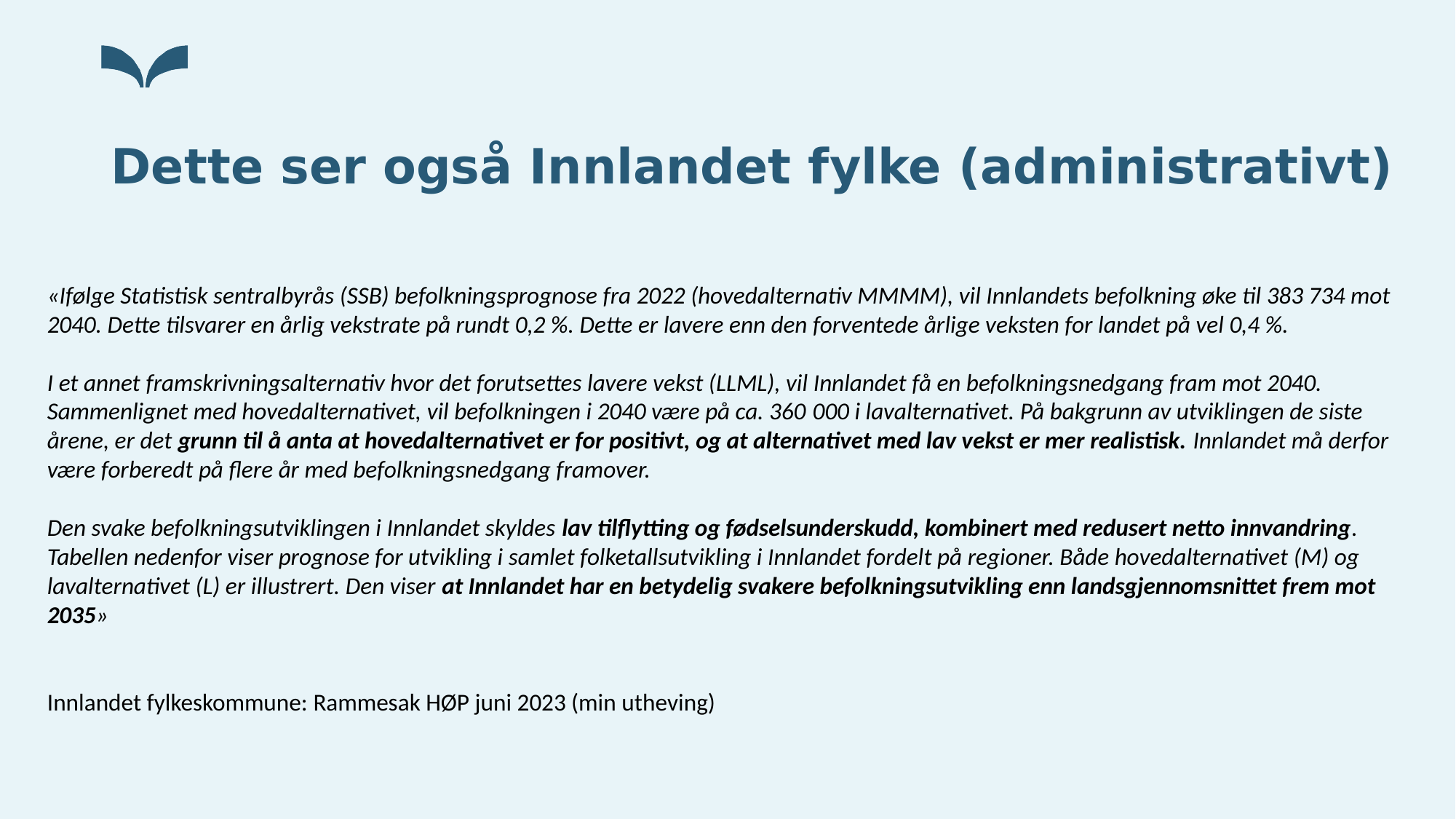

# Dette ser også Innlandet fylke (administrativt)
«Ifølge Statistisk sentralbyrås (SSB) befolkningsprognose fra 2022 (hovedalternativ MMMM), vil Innlandets befolkning øke til 383 734 mot 2040. Dette tilsvarer en årlig vekstrate på rundt 0,2 %. Dette er lavere enn den forventede årlige veksten for landet på vel 0,4 %.

I et annet framskrivningsalternativ hvor det forutsettes lavere vekst (LLML), vil Innlandet få en befolkningsnedgang fram mot 2040. Sammenlignet med hovedalternativet, vil befolkningen i 2040 være på ca. 360 000 i lavalternativet. På bakgrunn av utviklingen de siste årene, er det grunn til å anta at hovedalternativet er for positivt, og at alternativet med lav vekst er mer realistisk. Innlandet må derfor være forberedt på flere år med befolkningsnedgang framover.

Den svake befolkningsutviklingen i Innlandet skyldes lav tilflytting og fødselsunderskudd, kombinert med redusert netto innvandring.
Tabellen nedenfor viser prognose for utvikling i samlet folketallsutvikling i Innlandet fordelt på regioner. Både hovedalternativet (M) og lavalternativet (L) er illustrert. Den viser at Innlandet har en betydelig svakere befolkningsutvikling enn landsgjennomsnittet frem mot 2035»

Innlandet fylkeskommune: Rammesak HØP juni 2023 (min utheving)